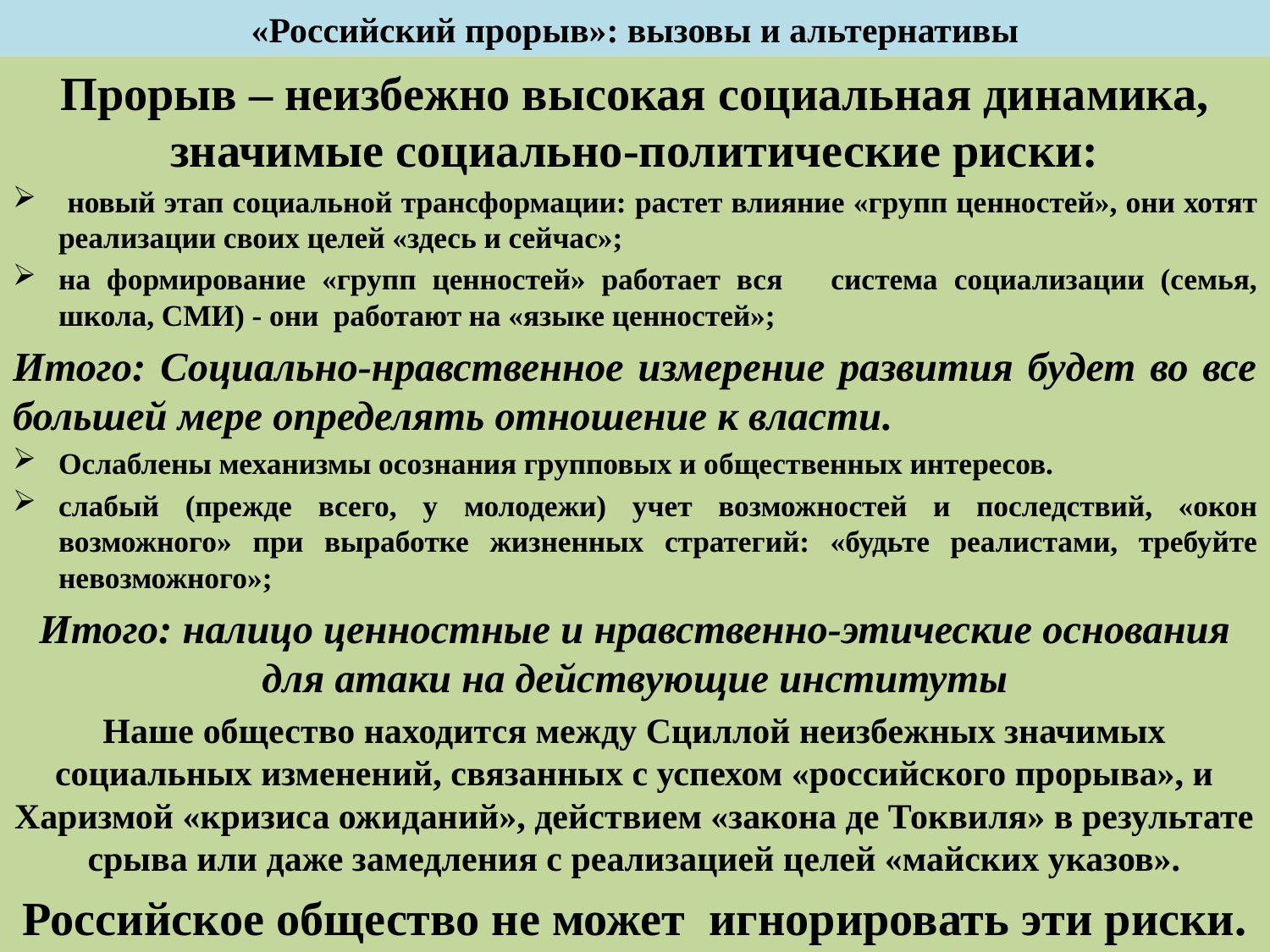

# «Российский прорыв»: вызовы и альтернативы
Прорыв – неизбежно высокая социальная динамика, значимые социально-политические риски:
 новый этап социальной трансформации: растет влияние «групп ценностей», они хотят реализации своих целей «здесь и сейчас»;
на формирование «групп ценностей» работает вся   система социализации (семья, школа, СМИ) - они  работают на «языке ценностей»;
Итого: Социально-нравственное измерение развития будет во все большей мере определять отношение к власти.
Ослаблены механизмы осознания групповых и общественных интересов.
слабый (прежде всего, у молодежи) учет возможностей и последствий, «окон возможного» при выработке жизненных стратегий: «будьте реалистами, требуйте невозможного»;
Итого: налицо ценностные и нравственно-этические основания для атаки на действующие институты
Наше общество находится между Сциллой неизбежных значимых социальных изменений, связанных с успехом «российского прорыва», и Харизмой «кризиса ожиданий», действием «закона де Токвиля» в результате срыва или даже замедления с реализацией целей «майских указов».
Российское общество не может  игнорировать эти риски.